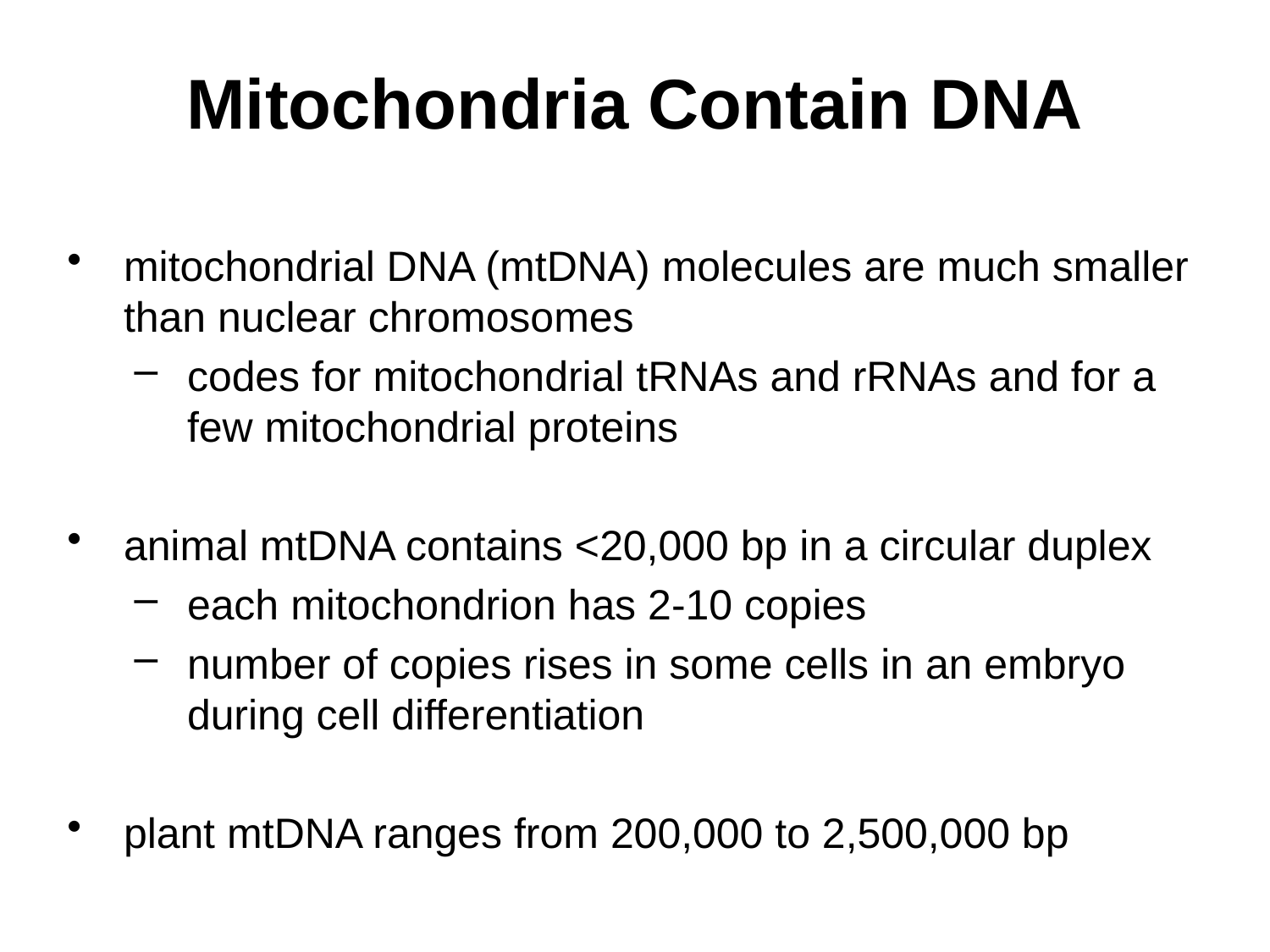

# Mitochondria Contain DNA
mitochondrial DNA (mtDNA) molecules are much smaller than nuclear chromosomes
codes for mitochondrial tRNAs and rRNAs and for a few mitochondrial proteins

animal mtDNA contains <20,000 bp in a circular duplex
each mitochondrion has 2-10 copies
number of copies rises in some cells in an embryo during cell differentiation

plant mtDNA ranges from 200,000 to 2,500,000 bp